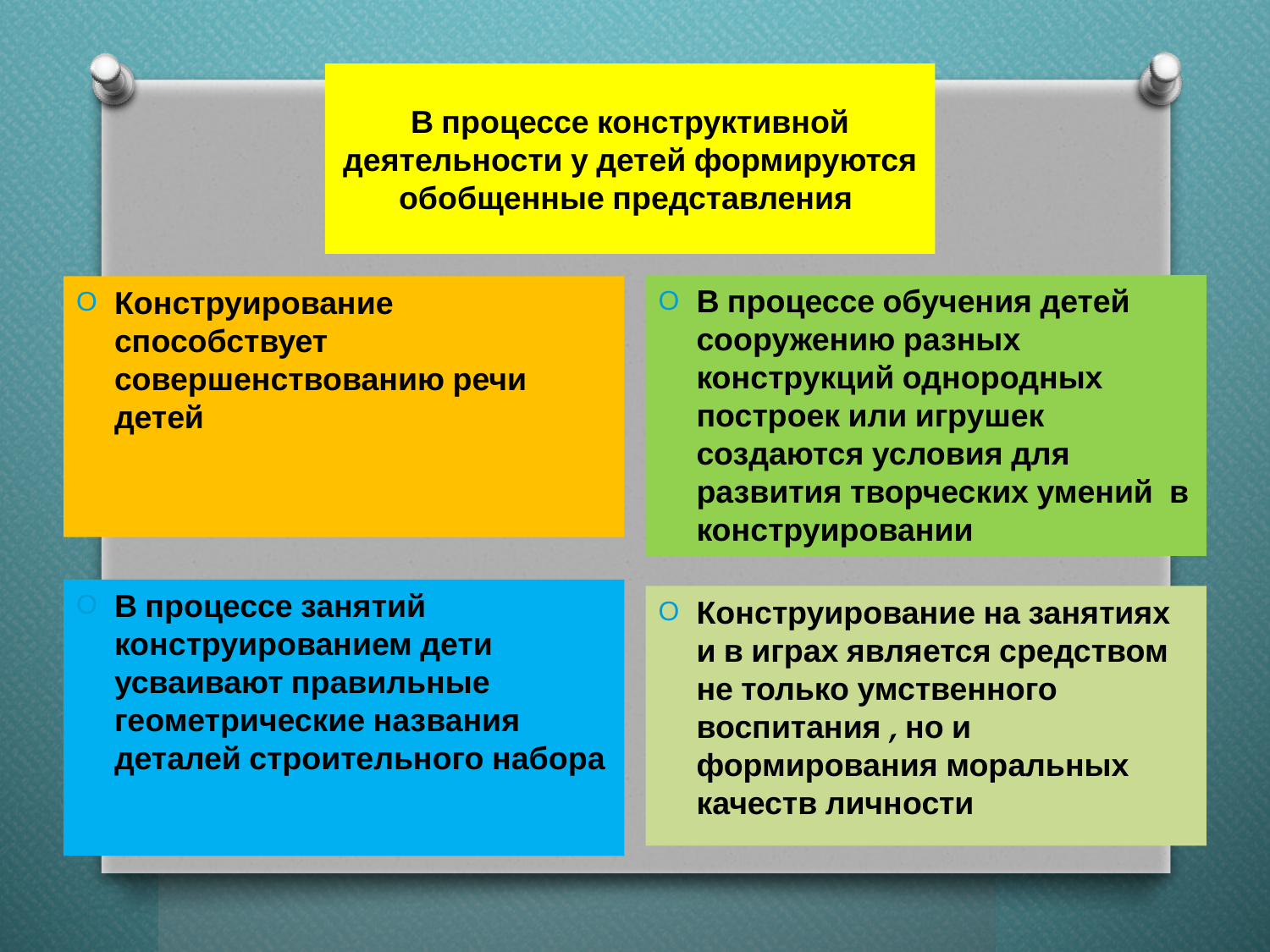

# В процессе конструктивной деятельности у детей формируются обобщенные представления
В процессе обучения детей сооружению разных конструкций однородных построек или игрушек  создаются условия для развития творческих умений  в конструировании

Конструирование способствует  совершенствованию речи детей
В процессе занятий конструированием дети усваивают правильные геометрические названия деталей строительного набора

Конструирование на занятиях и в играх является средством не только умственного воспитания , но и формирования моральных качеств личности